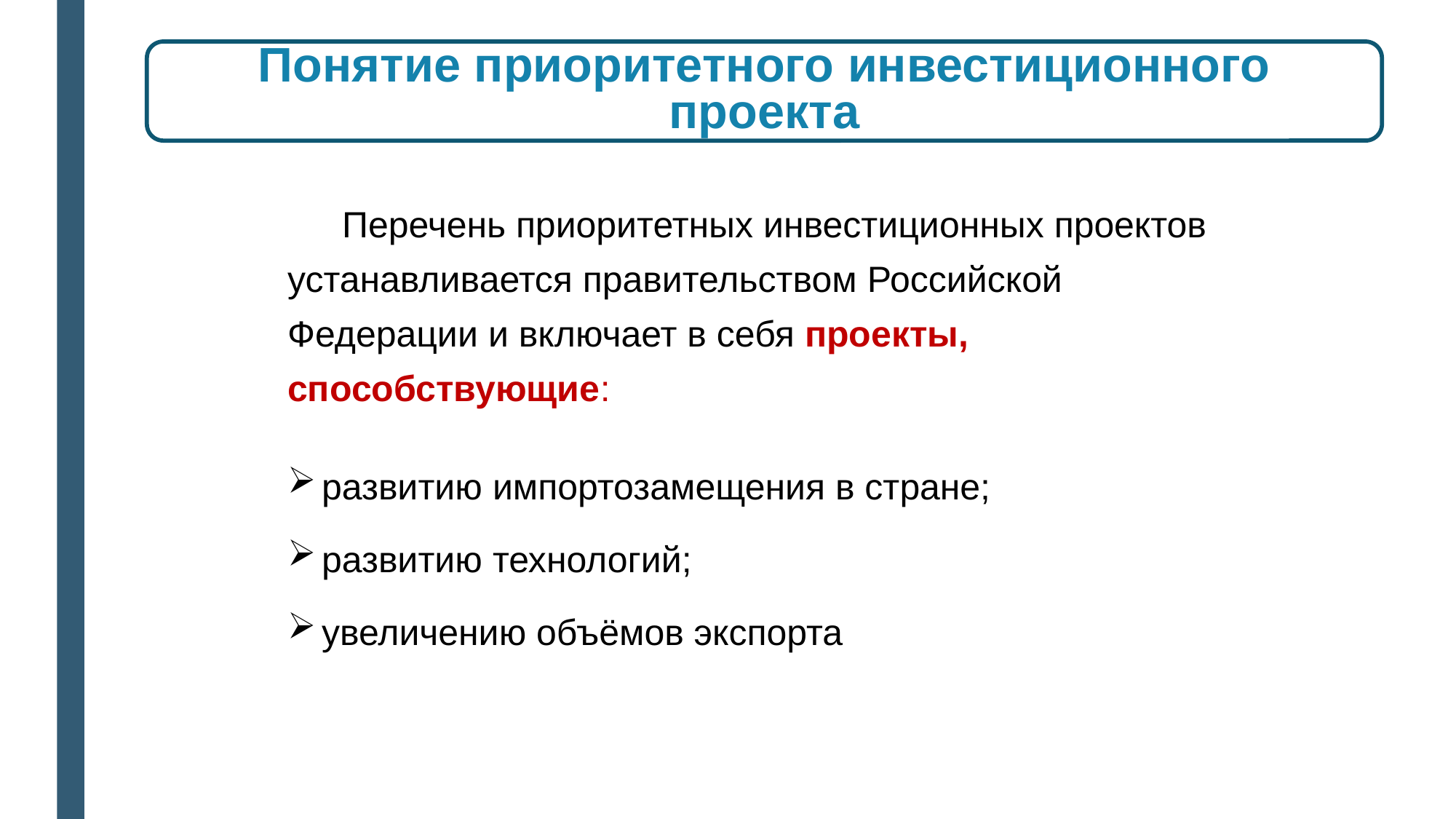

Понятие приоритетного инвестиционного проекта
Перечень приоритетных инвестиционных проектов устанавливается правительством Российской Федерации и включает в себя проекты, способствующие:
развитию импортозамещения в стране;
развитию технологий;
увеличению объёмов экспорта